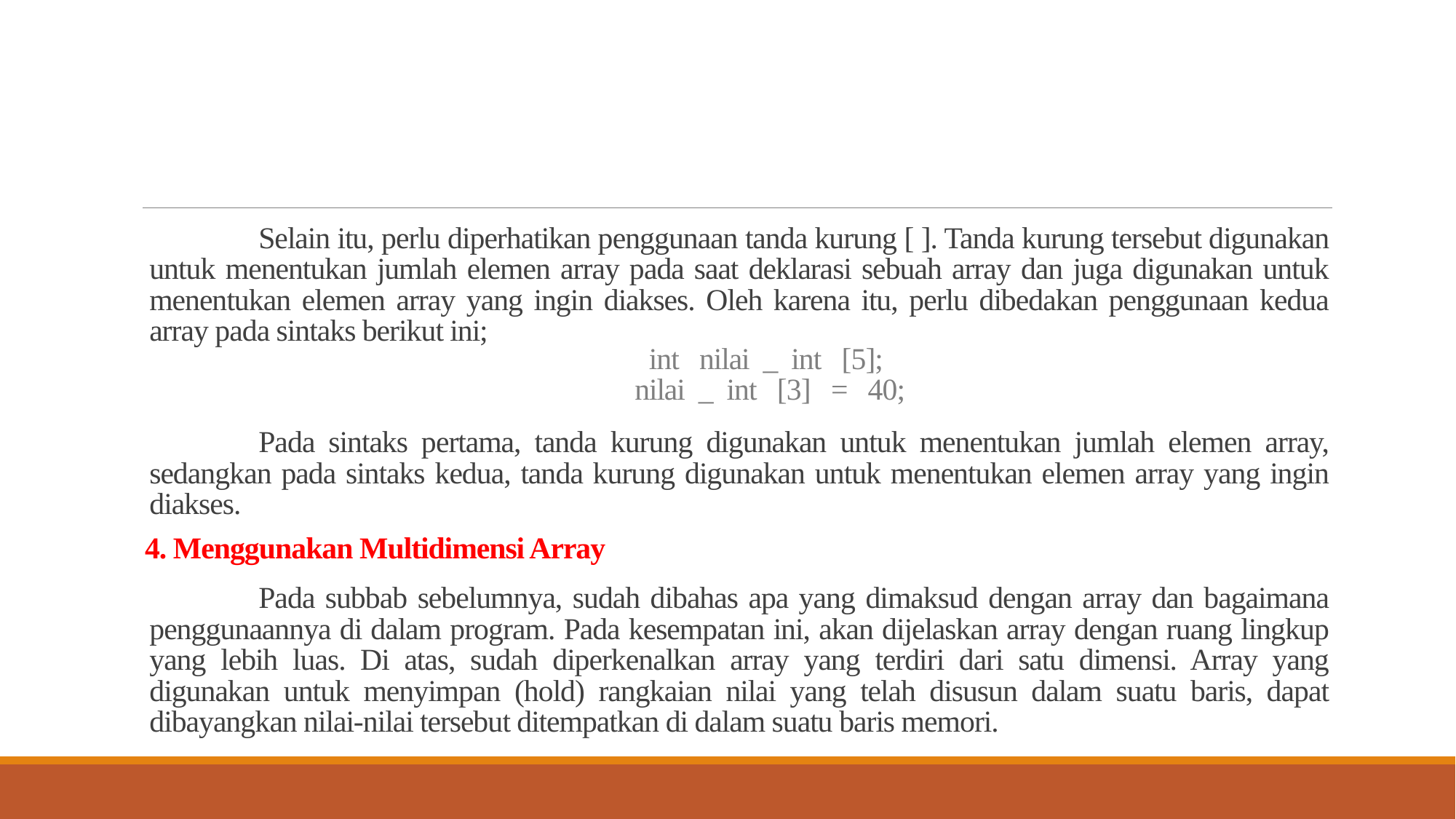

# Selain itu, perlu diperhatikan penggunaan tanda kurung [ ]. Tanda kurung tersebut digunakan untuk menentukan jumlah elemen array pada saat deklarasi sebuah array dan juga digunakan untuk menentukan elemen array yang ingin diakses. Oleh karena itu, perlu dibedakan penggunaan kedua array pada sintaks berikut ini;
	int   nilai  _  int   [5];
	 nilai  _  int   [3]   =   40;
	Pada sintaks pertama, tanda kurung digunakan untuk menentukan jumlah elemen array, sedangkan pada sintaks kedua, tanda kurung digunakan untuk menentukan elemen array yang ingin diakses.
	4. Menggunakan Multidimensi Array
	Pada subbab sebelumnya, sudah dibahas apa yang dimaksud dengan array dan bagaimana penggunaannya di dalam program. Pada kesempatan ini, akan dijelaskan array dengan ruang lingkup yang lebih luas. Di atas, sudah diperkenalkan array yang terdiri dari satu dimensi. Array yang digunakan untuk menyimpan (hold) rangkaian nilai yang telah disusun dalam suatu baris, dapat dibayangkan nilai-nilai tersebut ditempatkan di dalam suatu baris memori.